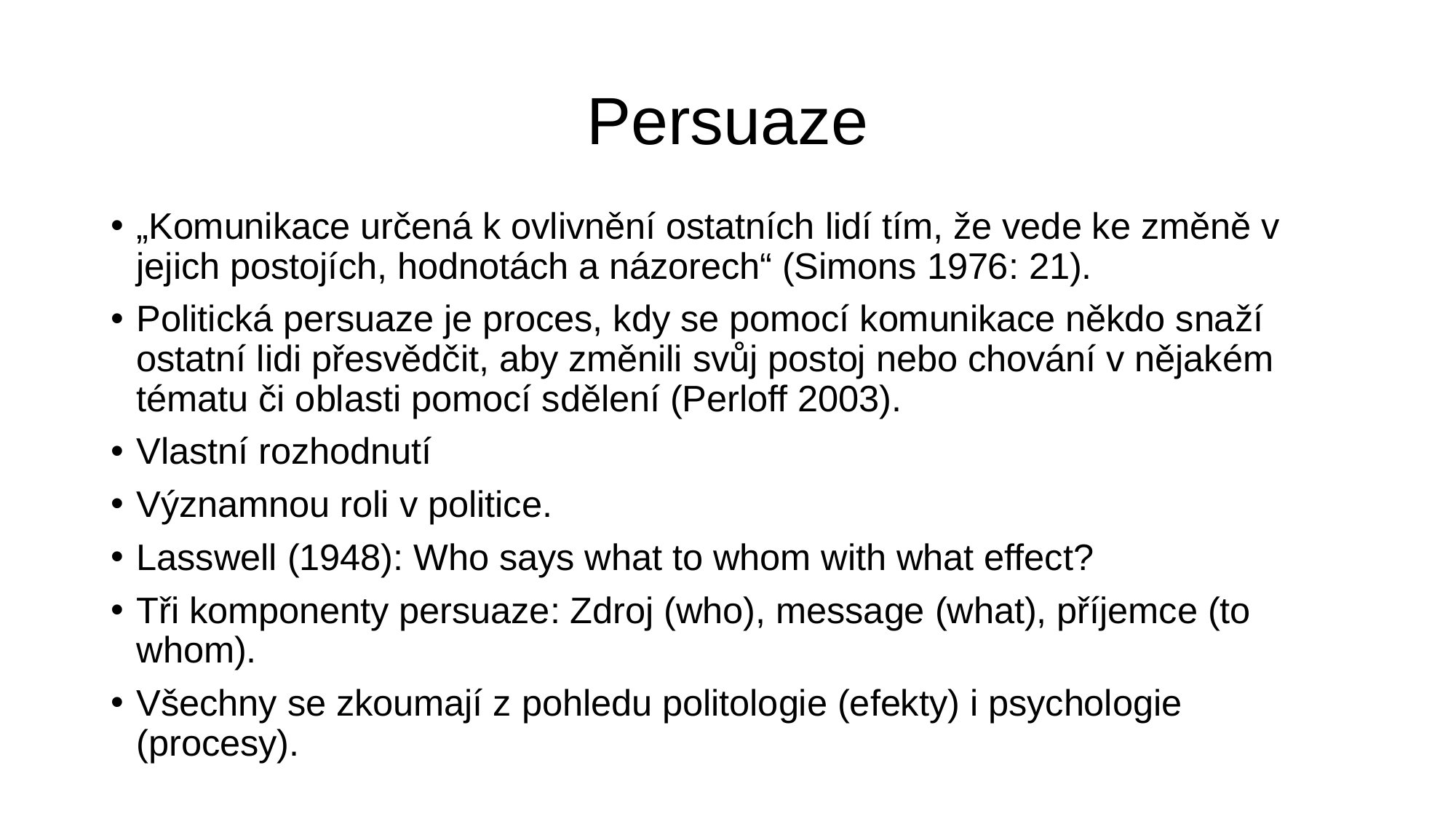

# Persuaze
„Komunikace určená k ovlivnění ostatních lidí tím, že vede ke změně v jejich postojích, hodnotách a názorech“ (Simons 1976: 21).
Politická persuaze je proces, kdy se pomocí komunikace někdo snaží ostatní lidi přesvědčit, aby změnili svůj postoj nebo chování v nějakém tématu či oblasti pomocí sdělení (Perloff 2003).
Vlastní rozhodnutí
Významnou roli v politice.
Lasswell (1948): Who says what to whom with what effect?
Tři komponenty persuaze: Zdroj (who), message (what), příjemce (to whom).
Všechny se zkoumají z pohledu politologie (efekty) i psychologie (procesy).